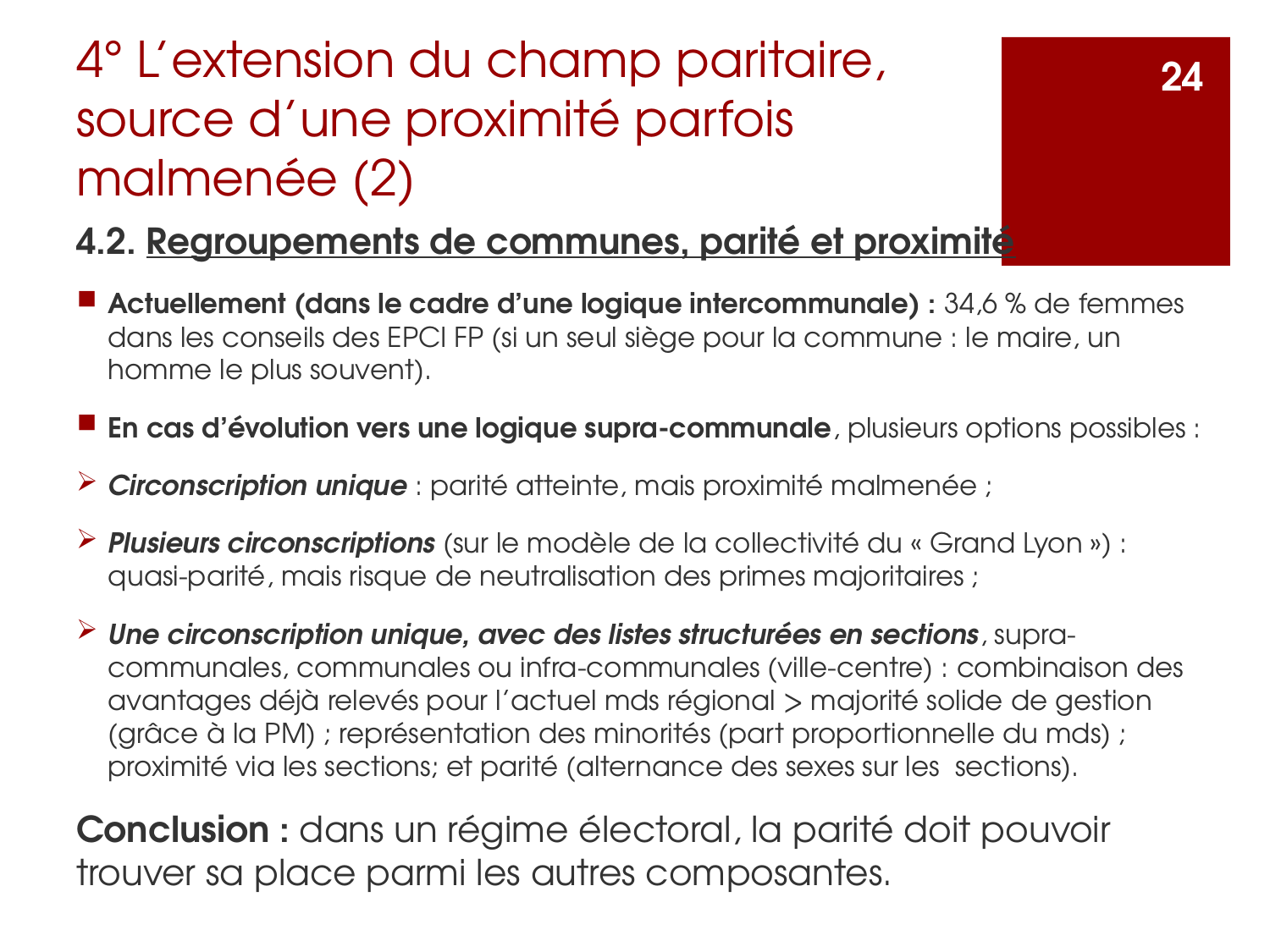

# 4° L’extension du champ paritaire, source d’une proximité parfois malmenée (2)
24
4.2. Regroupements de communes, parité et proximité
Actuellement (dans le cadre d’une logique intercommunale) : 34,6 % de femmes dans les conseils des EPCI FP (si un seul siège pour la commune : le maire, un homme le plus souvent).
En cas d’évolution vers une logique supra-communale, plusieurs options possibles :
Circonscription unique : parité atteinte, mais proximité malmenée ;
Plusieurs circonscriptions (sur le modèle de la collectivité du « Grand Lyon ») : quasi-parité, mais risque de neutralisation des primes majoritaires ;
Une circonscription unique, avec des listes structurées en sections, supra-communales, communales ou infra-communales (ville-centre) : combinaison des avantages déjà relevés pour l’actuel mds régional > majorité solide de gestion (grâce à la PM) ; représentation des minorités (part proportionnelle du mds) ; proximité via les sections; et parité (alternance des sexes sur les  sections).
Conclusion : dans un régime électoral, la parité doit pouvoir trouver sa place parmi les autres composantes.